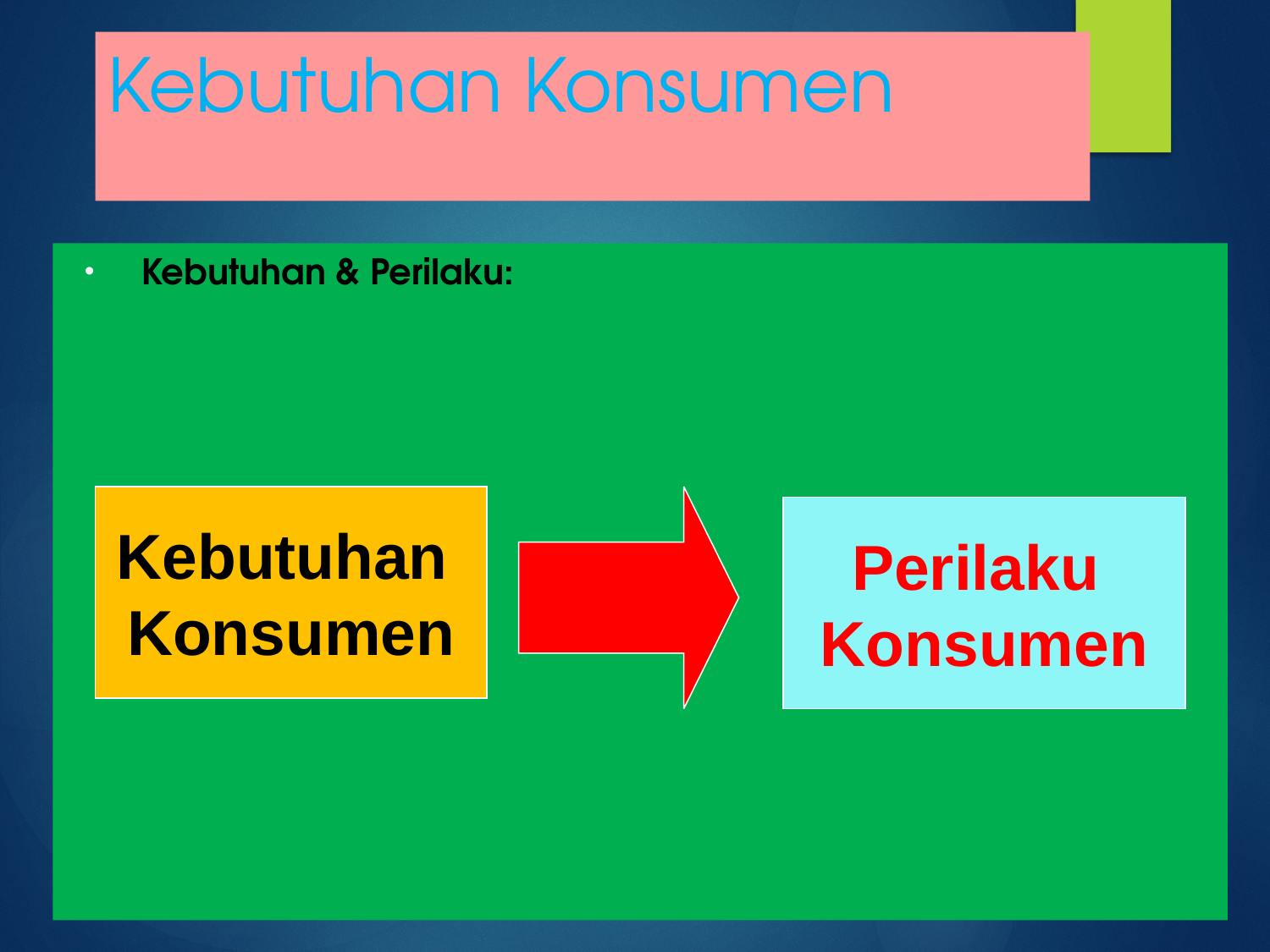

# Kebutuhan Konsumen
Kebutuhan & Perilaku:
Kebutuhan
Konsumen

Perilaku
Konsumen